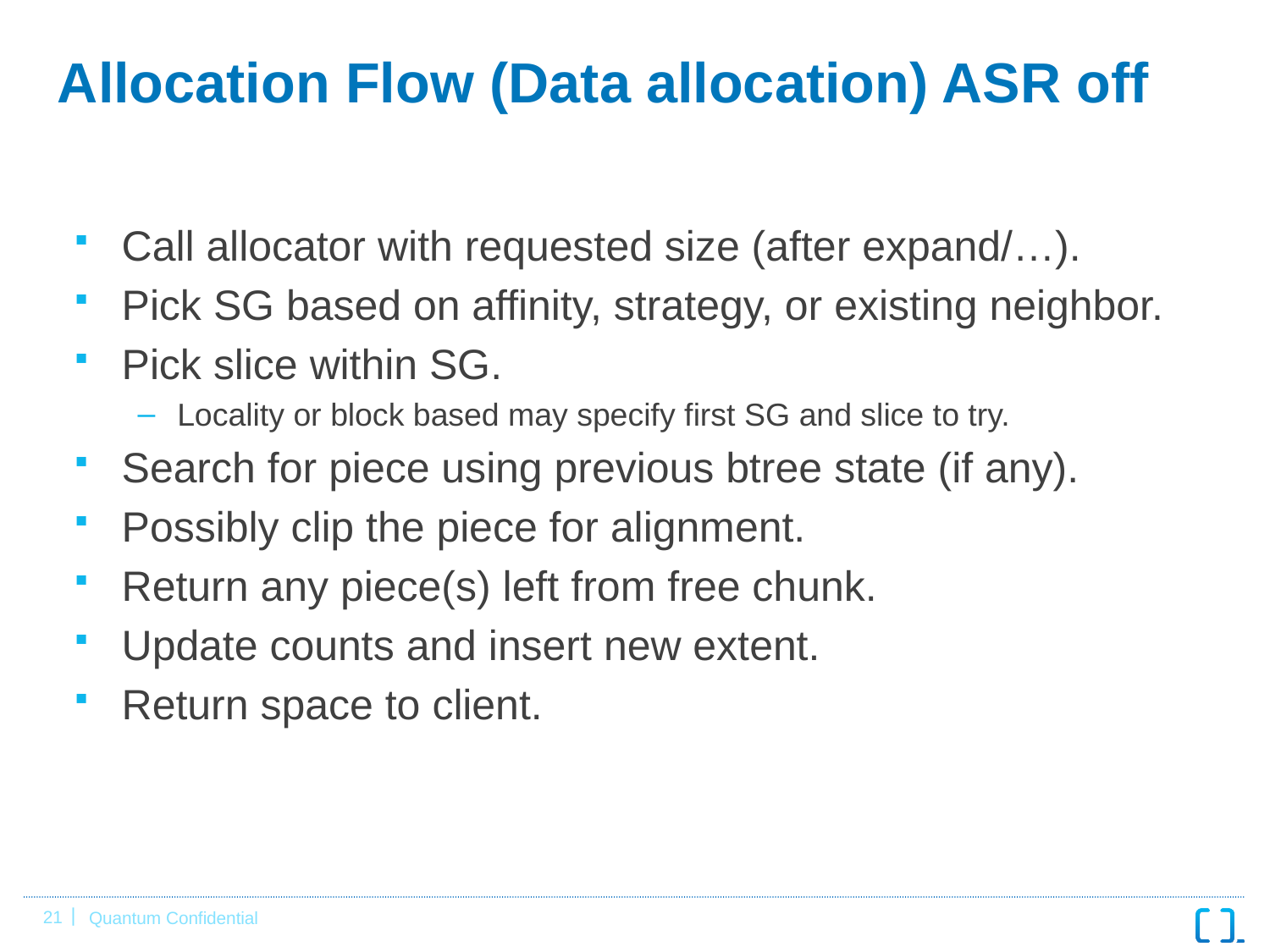

# Allocation Flow (Data allocation) ASR off

Call allocator with requested size (after expand/…).
Pick SG based on affinity, strategy, or existing neighbor.
Pick slice within SG.
Locality or block based may specify first SG and slice to try.
Search for piece using previous btree state (if any).
Possibly clip the piece for alignment.
Return any piece(s) left from free chunk.
Update counts and insert new extent.
Return space to client.